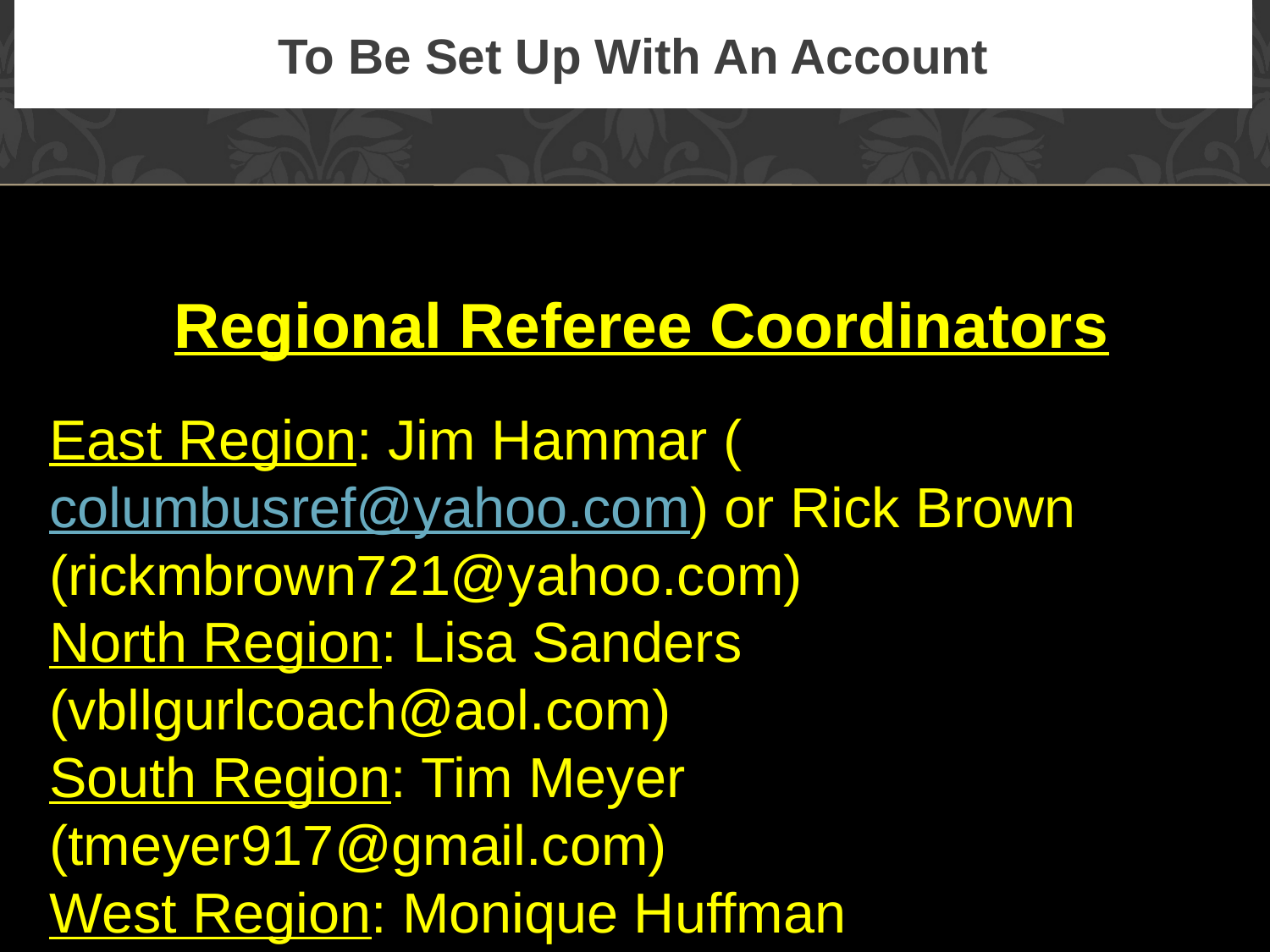

# To Be Set Up With An Account
Regional Referee Coordinators

East Region: Jim Hammar (columbusref@yahoo.com) or Rick Brown (rickmbrown721@yahoo.com)
North Region: Lisa Sanders (vbllgurlcoach@aol.com)
South Region: Tim Meyer (tmeyer917@gmail.com)
West Region: Monique Huffman (VBRef@aol.com)